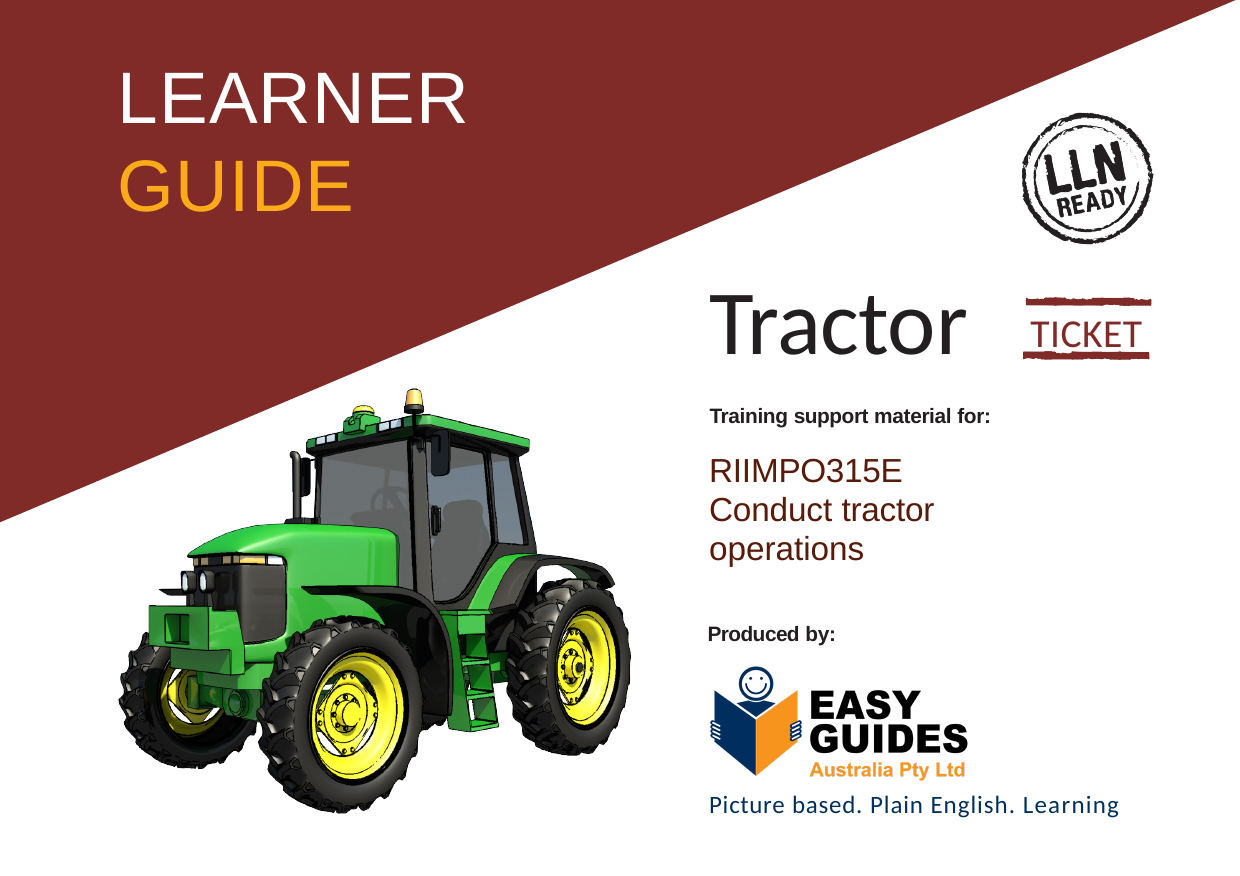

# LEARNER GUIDE

Tractor
Training support material for:
RIIMPO315E
Conduct tractor operations

TICKET

Produced by:

Picture based. Plain English. Learning